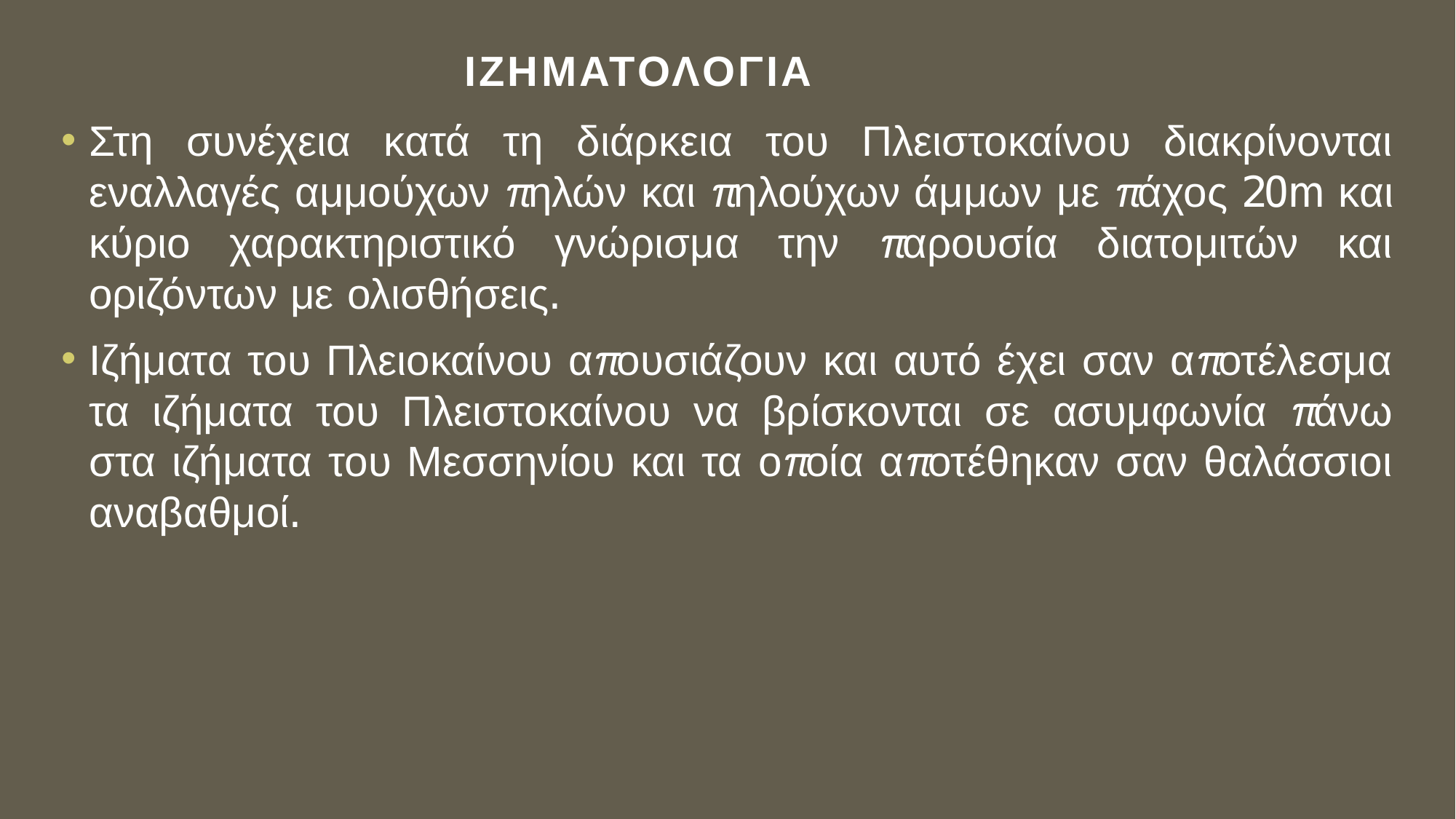

ΙΖΗΜΑΤΟΛΟΓΙΑ
Στη συνέχεια κατά τη διάρκεια του Πλειστοκαίνου διακρίνονται εναλλαγές αμμούχων πηλών και πηλούχων άμμων με πάχος 20m και κύριο χαρακτηριστικό γνώρισμα την παρουσία διατομιτών και οριζόντων με ολισθήσεις.
Ιζήματα του Πλειοκαίνου απουσιάζουν και αυτό έχει σαν αποτέλεσμα τα ιζήματα του Πλειστοκαίνου να βρίσκονται σε ασυμφωνία πάνω στα ιζήματα του Μεσσηνίου και τα οποία αποτέθηκαν σαν θαλάσσιοι αναβαθμοί.